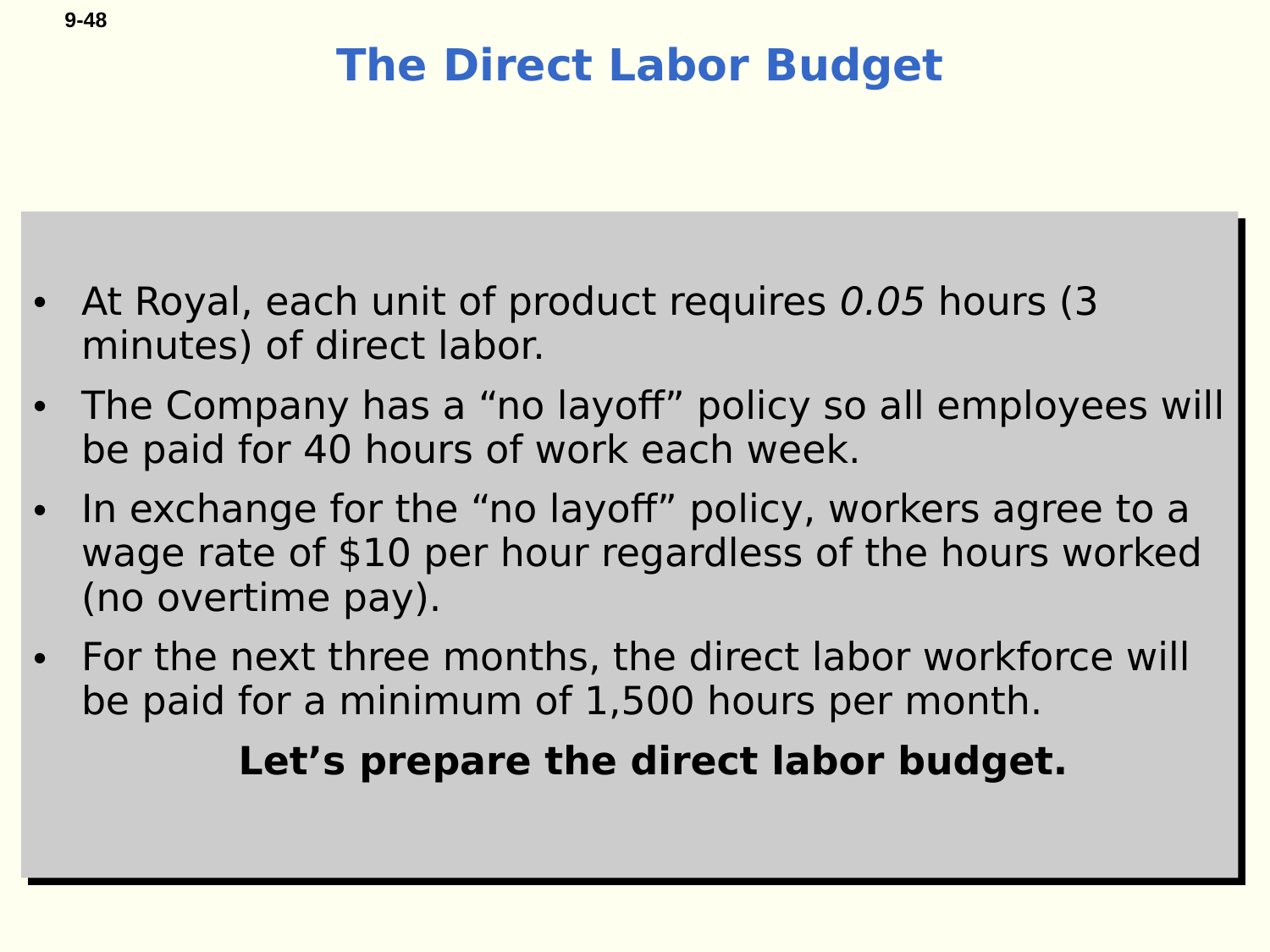

# The Direct Labor Budget

At Royal, each unit of product requires 0.05 hours (3 minutes) of direct labor.
The Company has a “no layoff” policy so all employees will be paid for 40 hours of work each week.
In exchange for the “no layoff” policy, workers agree to a wage rate of $10 per hour regardless of the hours worked (no overtime pay).
For the next three months, the direct labor workforce will be paid for a minimum of 1,500 hours per month.
Let’s prepare the direct labor budget.